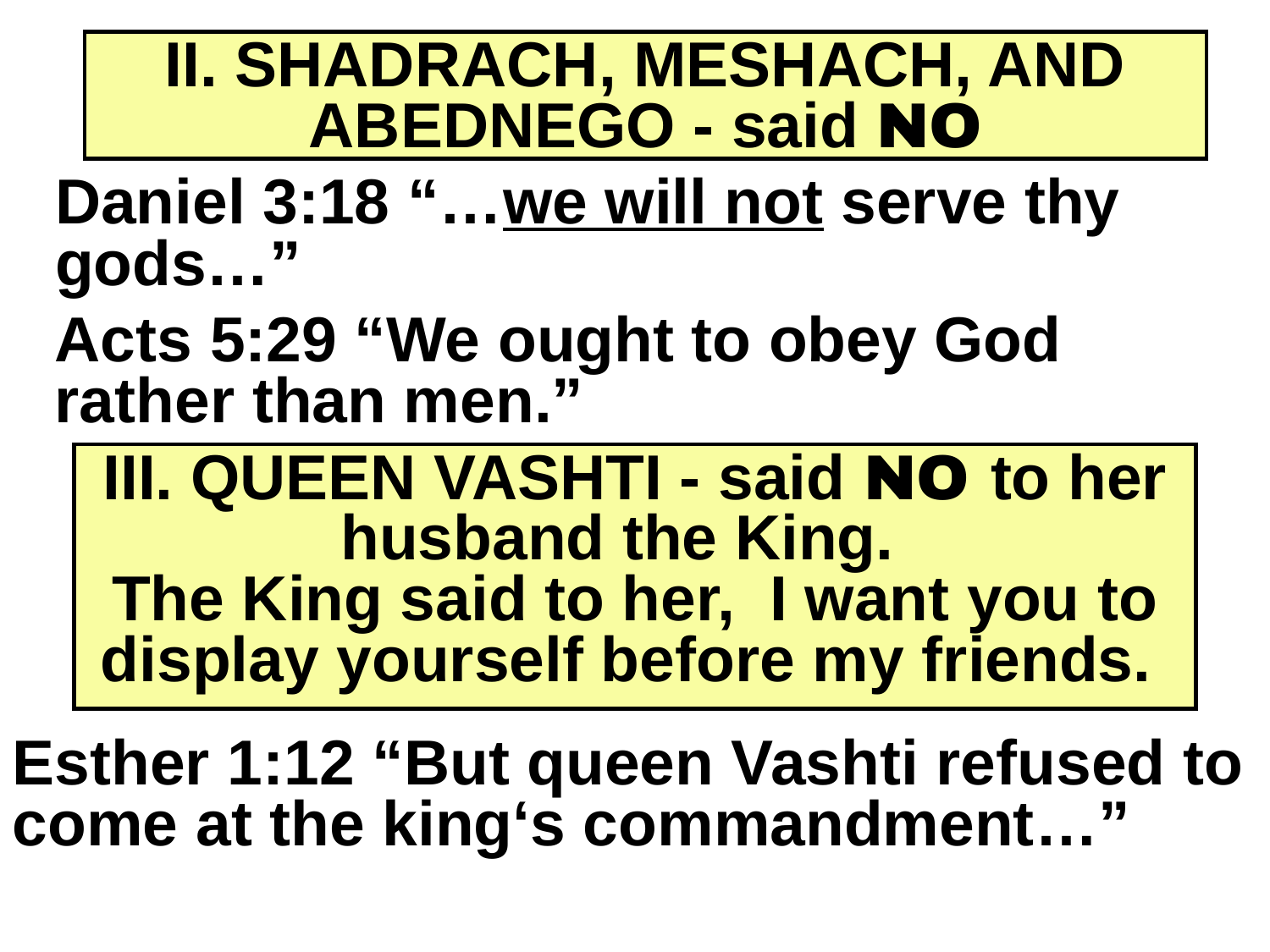

II. SHADRACH, MESHACH, AND ABEDNEGO - said NO
Daniel 3:18 “…we will not serve thy gods…”
Acts 5:29 “We ought to obey God rather than men.”
III. QUEEN VASHTI - said NO to her husband the King.
The King said to her,  I want you to display yourself before my friends.
Esther 1:12 “But queen Vashti refused to come at the king‘s commandment…”